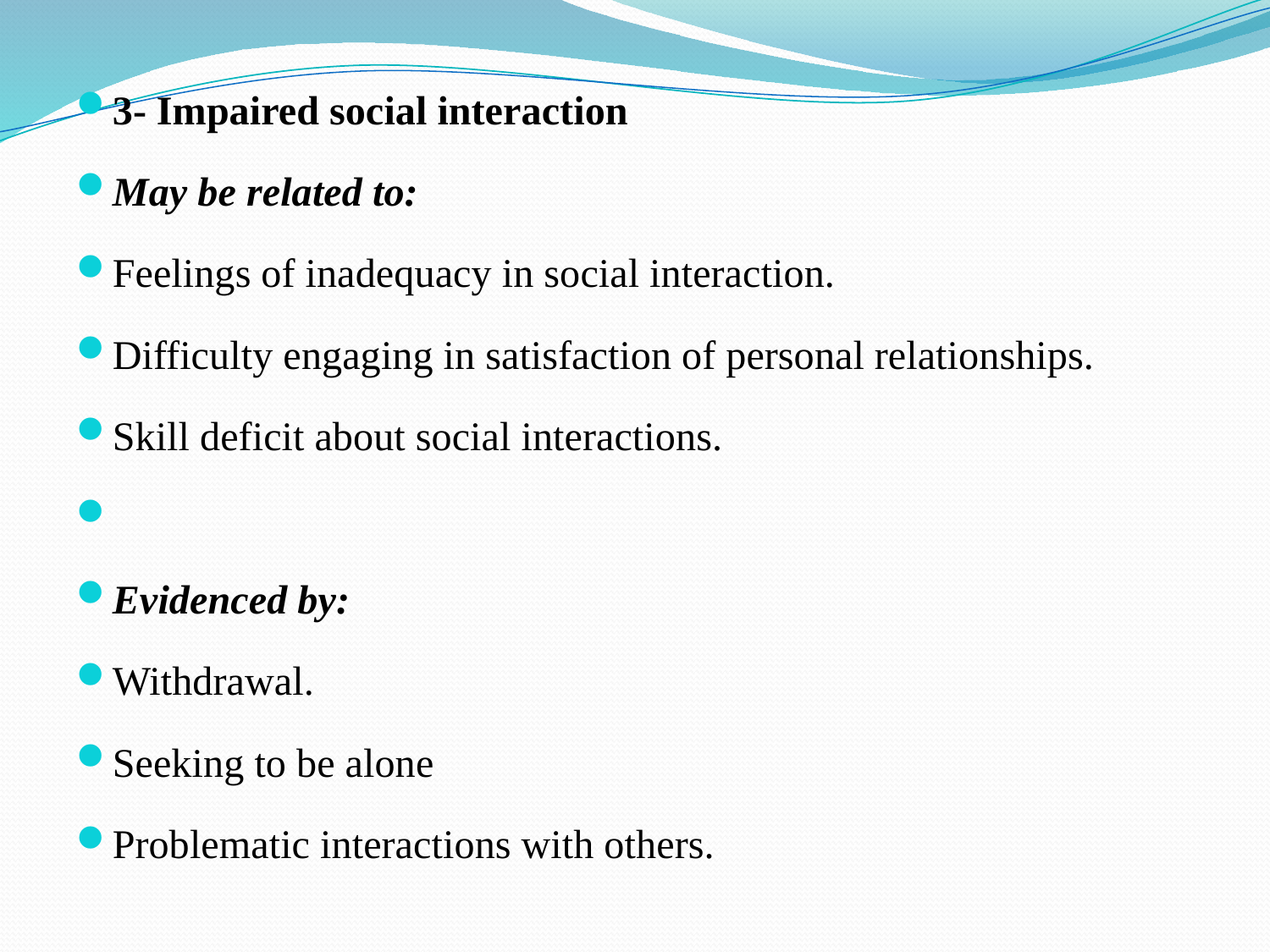

3- Impaired social interaction
May be related to:
Feelings of inadequacy in social interaction.
Difficulty engaging in satisfaction of personal relationships.
Skill deficit about social interactions.

Evidenced by:
Withdrawal.
Seeking to be alone
Problematic interactions with others.